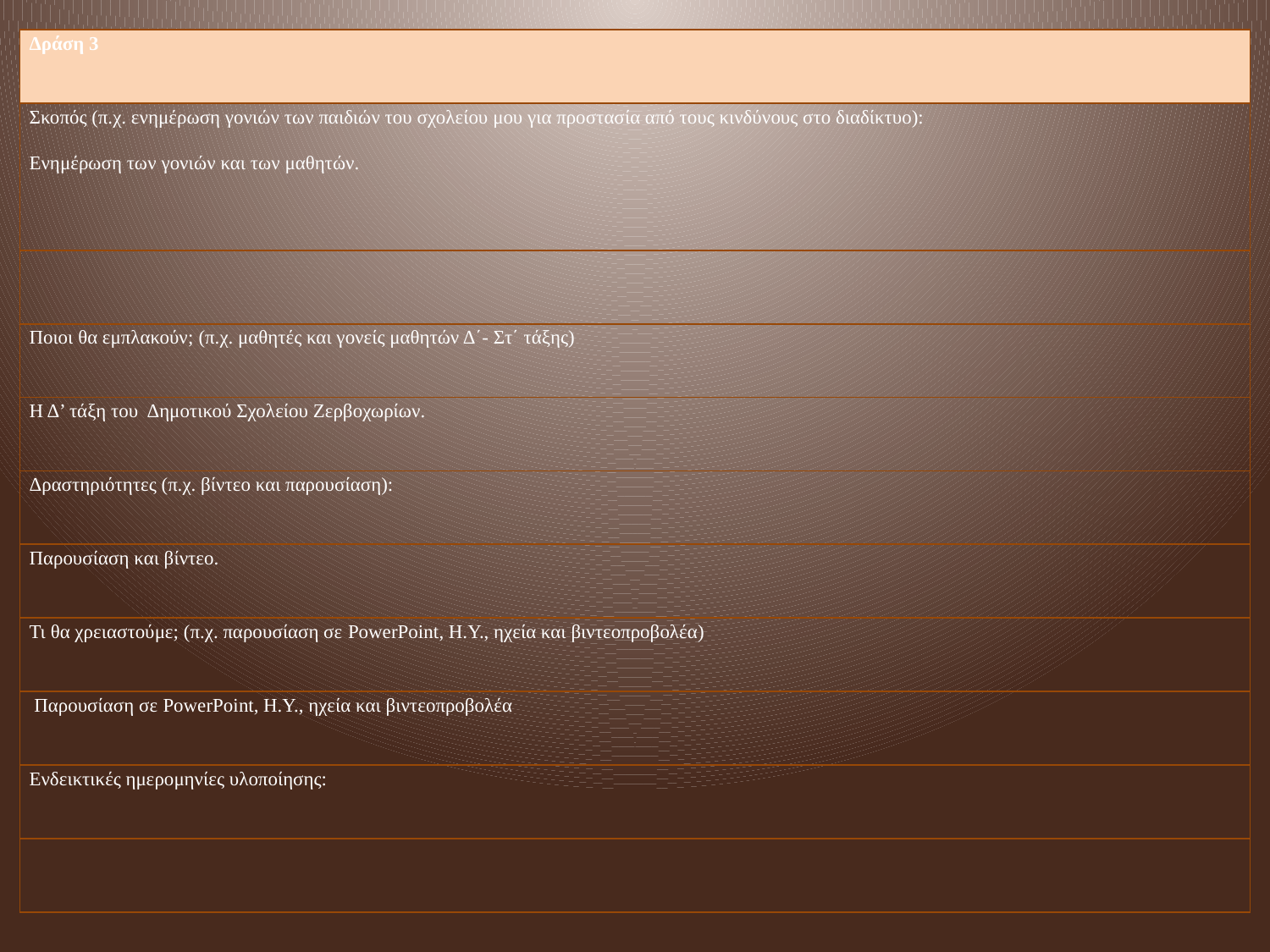

| Δράση 3 |
| --- |
| Σκοπός (π.χ. ενημέρωση γονιών των παιδιών του σχολείου μου για προστασία από τους κινδύνους στο διαδίκτυο): Ενημέρωση των γονιών και των μαθητών. |
|  |
| Ποιοι θα εμπλακούν; (π.χ. μαθητές και γονείς μαθητών Δ΄- Στ΄ τάξης) |
| Η Δ’ τάξη του Δημοτικού Σχολείου Ζερβοχωρίων. |
| Δραστηριότητες (π.χ. βίντεο και παρουσίαση): |
| Παρουσίαση και βίντεο. |
| Τι θα χρειαστούμε; (π.χ. παρουσίαση σε PowerPoint, Η.Υ., ηχεία και βιντεοπροβολέα) |
| Παρουσίαση σε PowerPoint, Η.Υ., ηχεία και βιντεοπροβολέα |
| Ενδεικτικές ημερομηνίες υλοποίησης: |
|  |